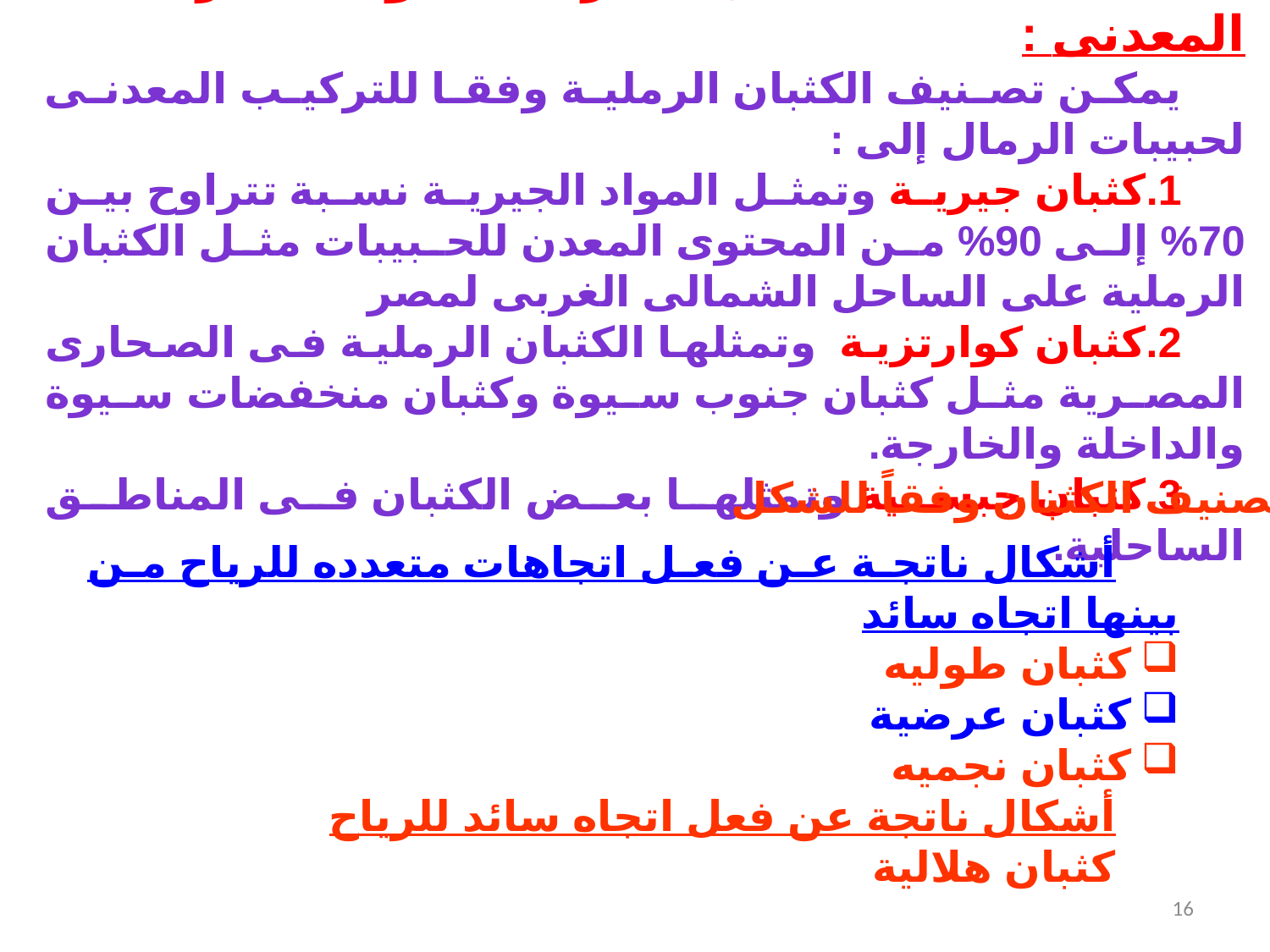

ثانياً: تصنيف الكثبان الرملية وفقاً للتركيب المعدنى :
يمكن تصنيف الكثبان الرملية وفقا للتركيب المعدنى لحبيبات الرمال إلى :
1.كثبان جيرية وتمثل المواد الجيرية نسبة تتراوح بين 70% إلى 90% من المحتوى المعدن للحبيبات مثل الكثبان الرملية على الساحل الشمالى الغربى لمصر
2.كثبان كوارتزية  وتمثلها الكثبان الرملية فى الصحارى المصرية مثل كثبان جنوب سيوة وكثبان منخفضات سيوة والداخلة والخارجة.
3.كثبان جبسية وتمثلها بعض الكثبان فى المناطق الساحلية.

تصنيف الكثبان وفقاً للشكل
أشكال ناتجة عن فعل اتجاهات متعدده للرياح من بينها اتجاه سائد
كثبان طوليه
كثبان عرضية
كثبان نجميه
أشكال ناتجة عن فعل اتجاه سائد للرياح
كثبان هلالية

16